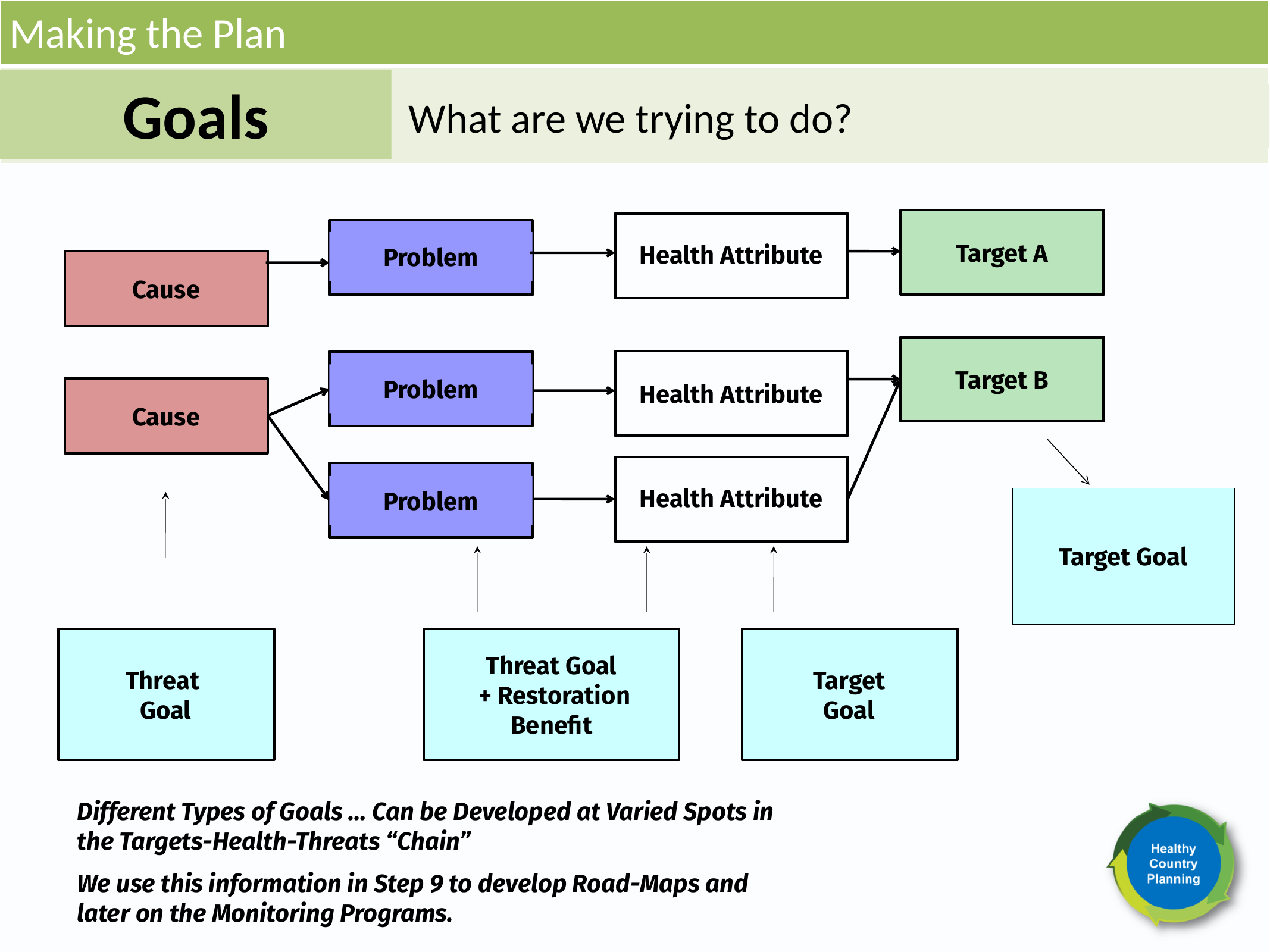

Making the Plan
Goals
What are we trying to do?

Target A

Health Attribute

Problem

Cause

Target B

Health Attribute

Problem

Cause

Health Attribute

Problem

Target Goal

Threat
Goal

Threat Goal
 + Restoration
Benefit

Target
Goal
Different Types of Goals … Can be Developed at Varied Spots in the Targets-Health-Threats “Chain”
We use this information in Step 9 to develop Road-Maps and later on the Monitoring Programs.